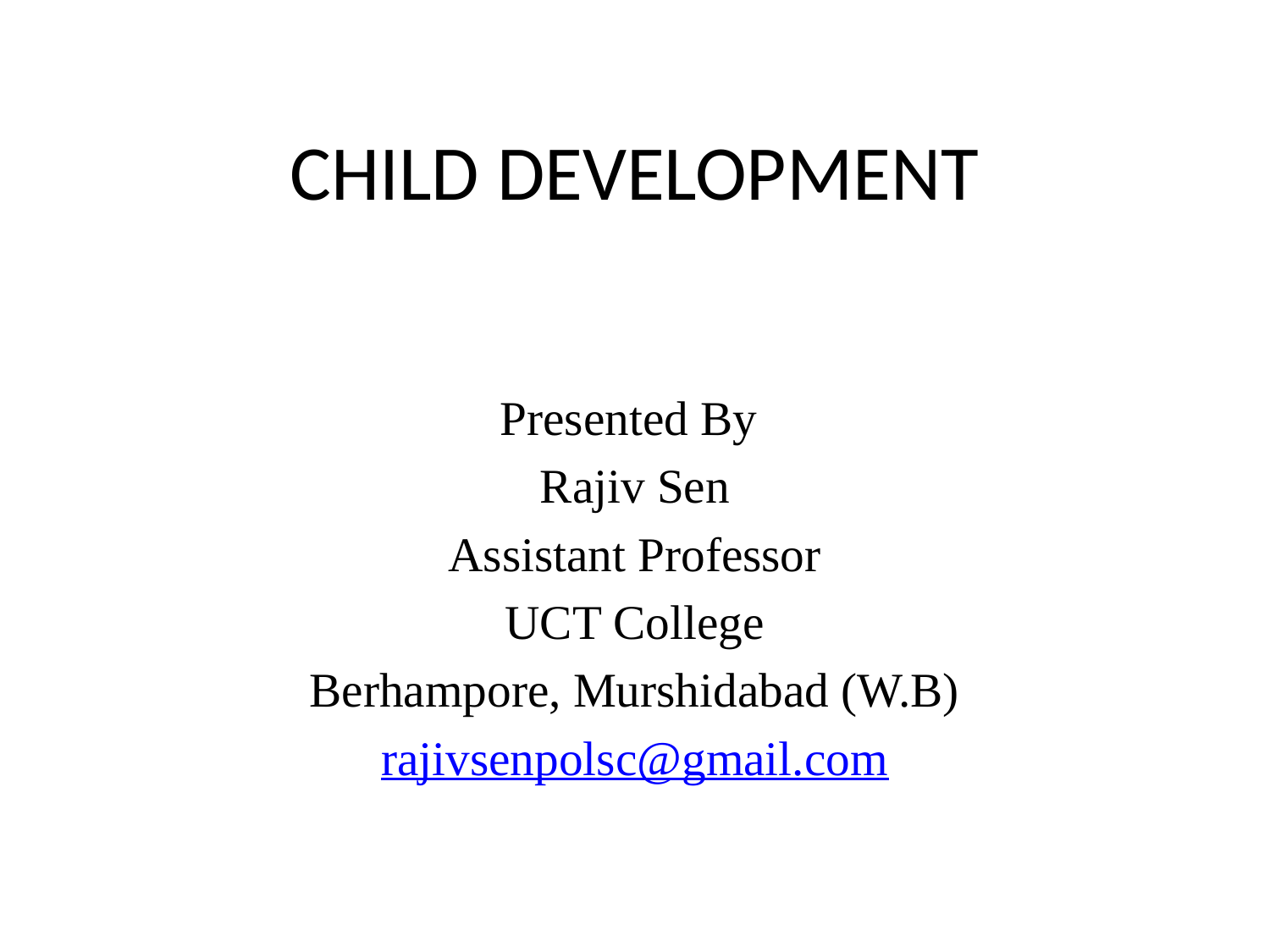

# Child Development
Presented By
Rajiv Sen
Assistant Professor
UCT College
Berhampore, Murshidabad (W.B)
rajivsenpolsc@gmail.com